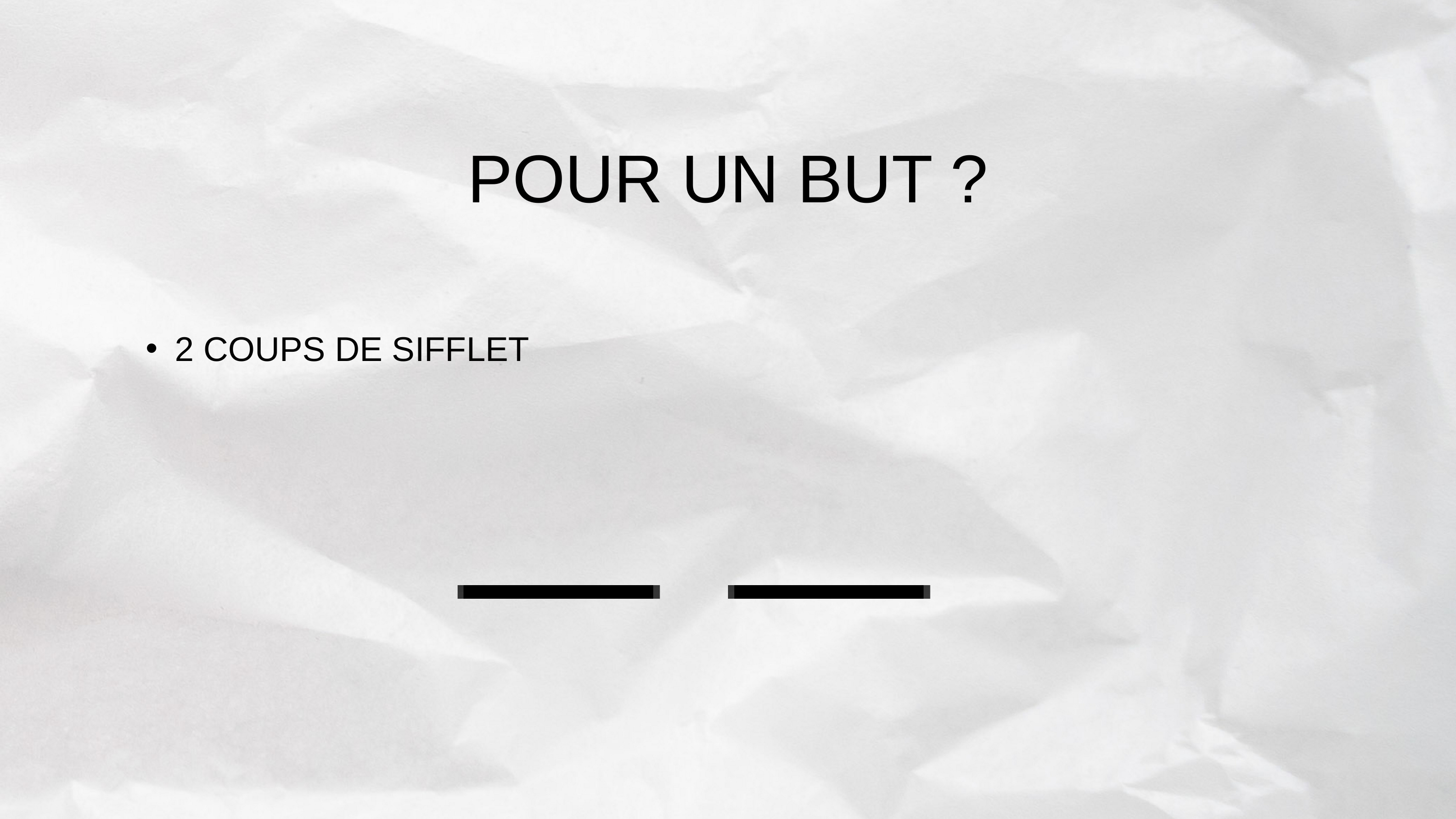

POUR UN BUT ?
2 COUPS DE SIFFLET